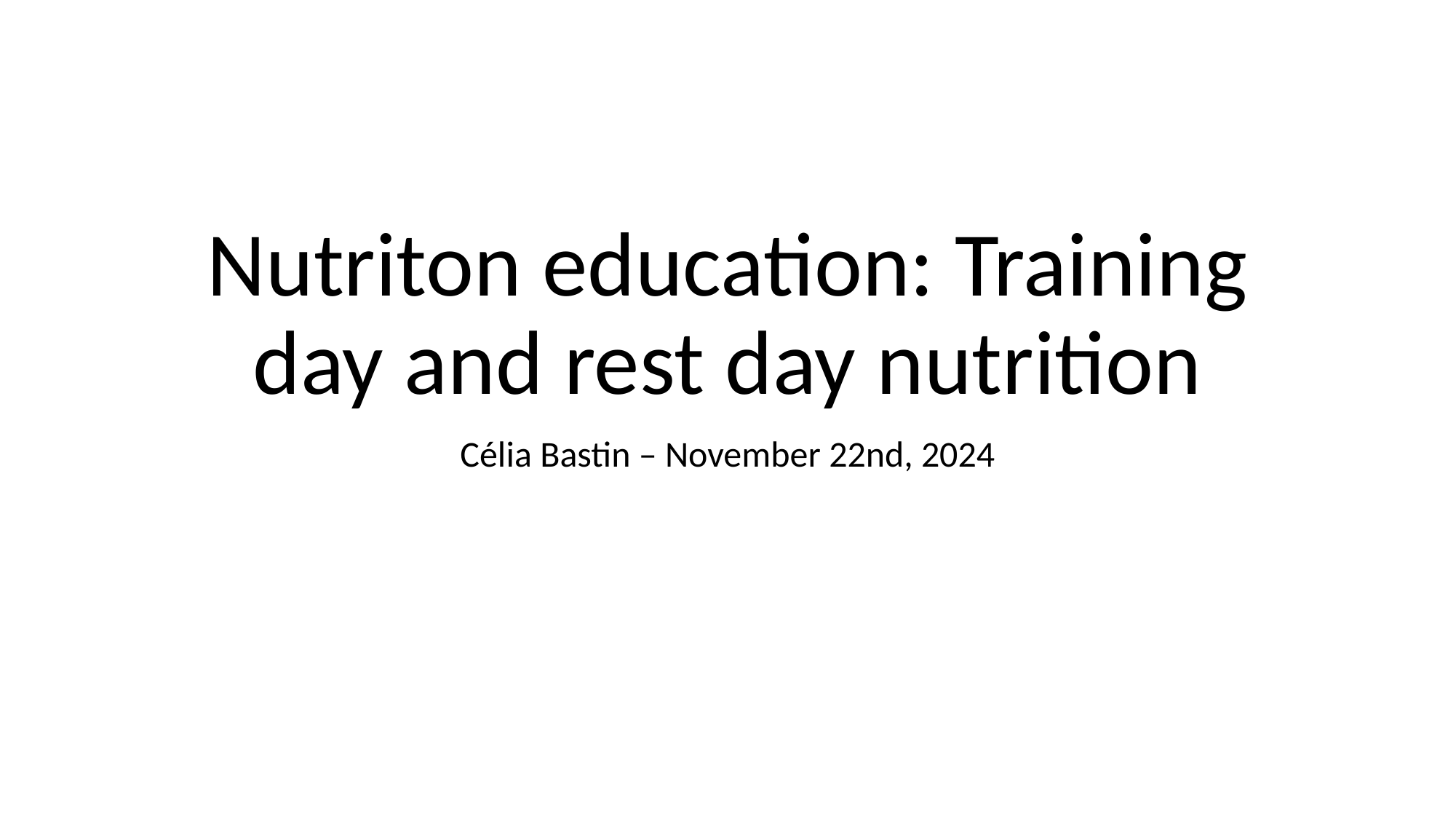

# Nutriton education: Training day and rest day nutrition
Célia Bastin – November 22nd, 2024